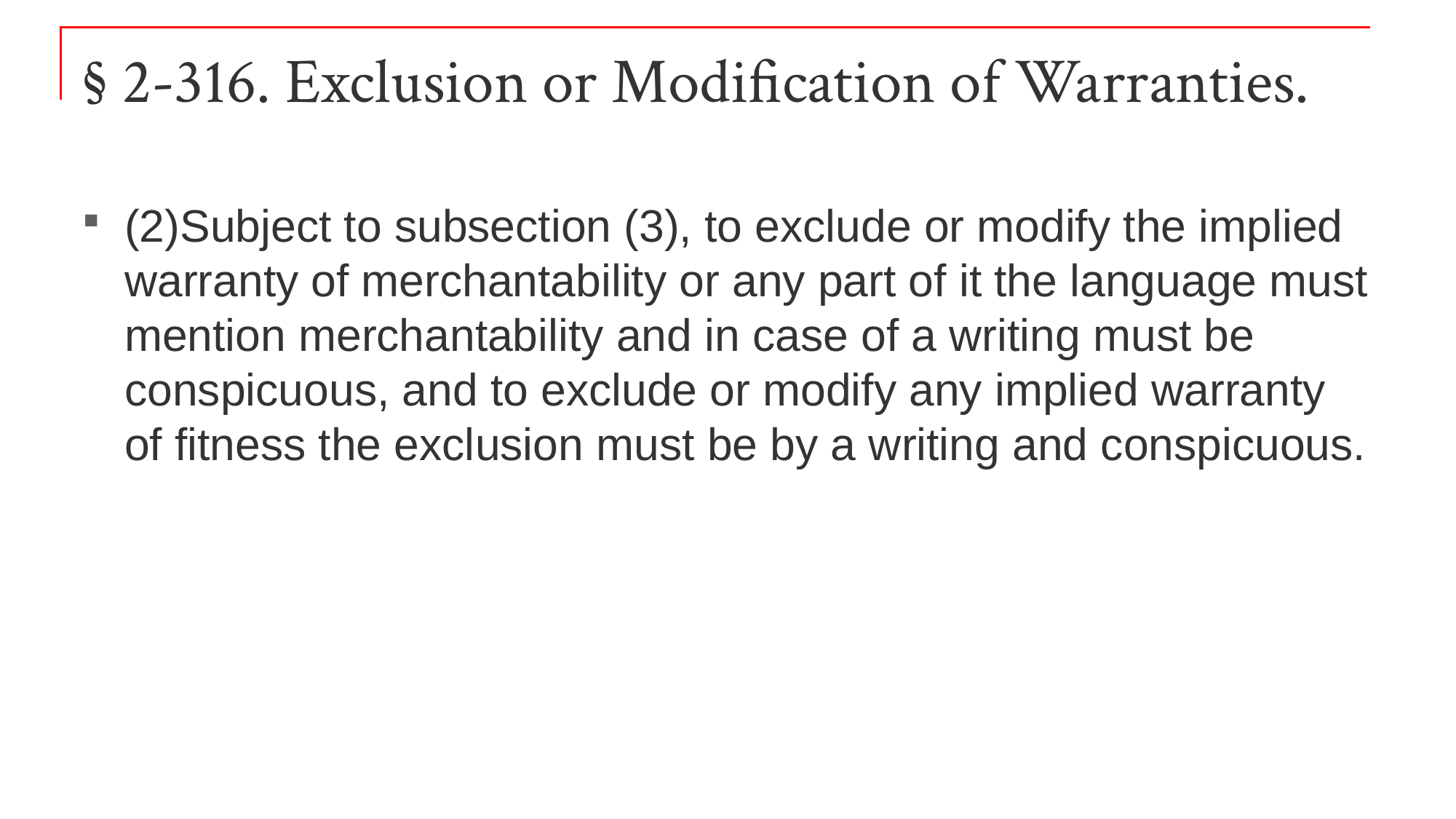

# § 2-316. Exclusion or Modification of Warranties.
(2)Subject to subsection (3), to exclude or modify the implied warranty of merchantability or any part of it the language must mention merchantability and in case of a writing must be conspicuous, and to exclude or modify any implied warranty of fitness the exclusion must be by a writing and conspicuous.